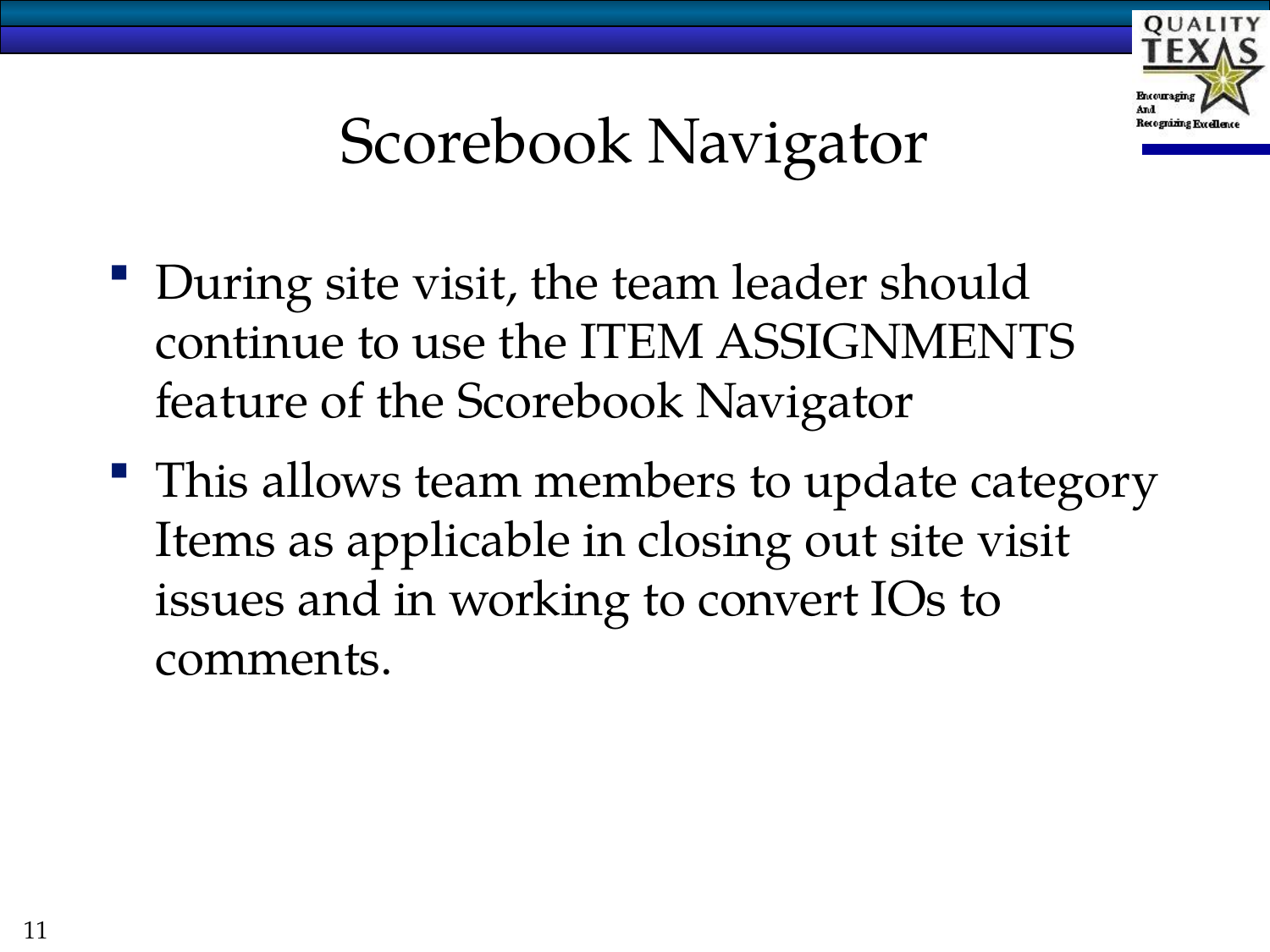

# Scorebook Navigator
During site visit, the team leader should continue to use the ITEM ASSIGNMENTS feature of the Scorebook Navigator
This allows team members to update category Items as applicable in closing out site visit issues and in working to convert IOs to comments.

11